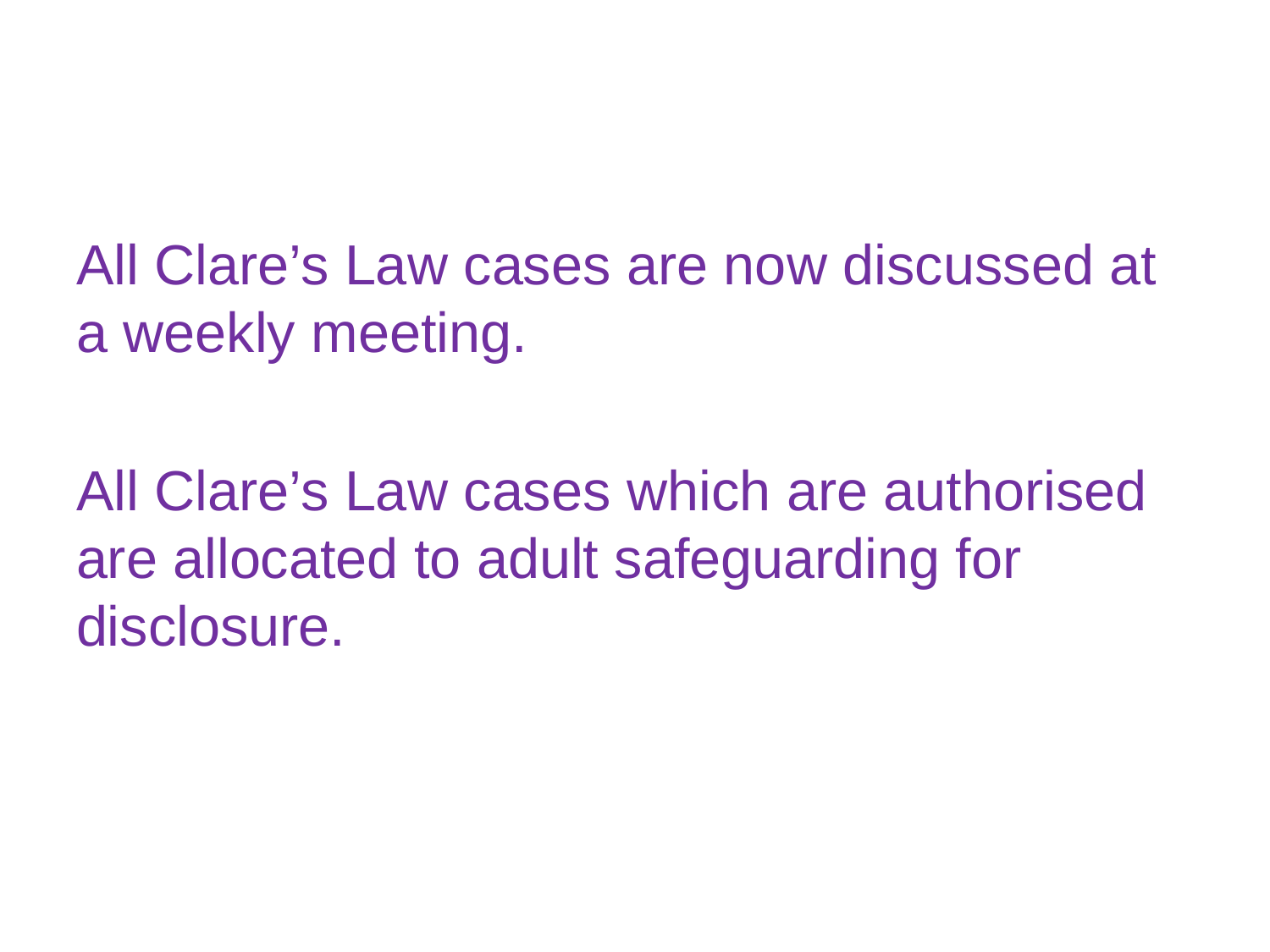

All Clare’s Law cases are now discussed at a weekly meeting.

All Clare’s Law cases which are authorised are allocated to adult safeguarding for disclosure.